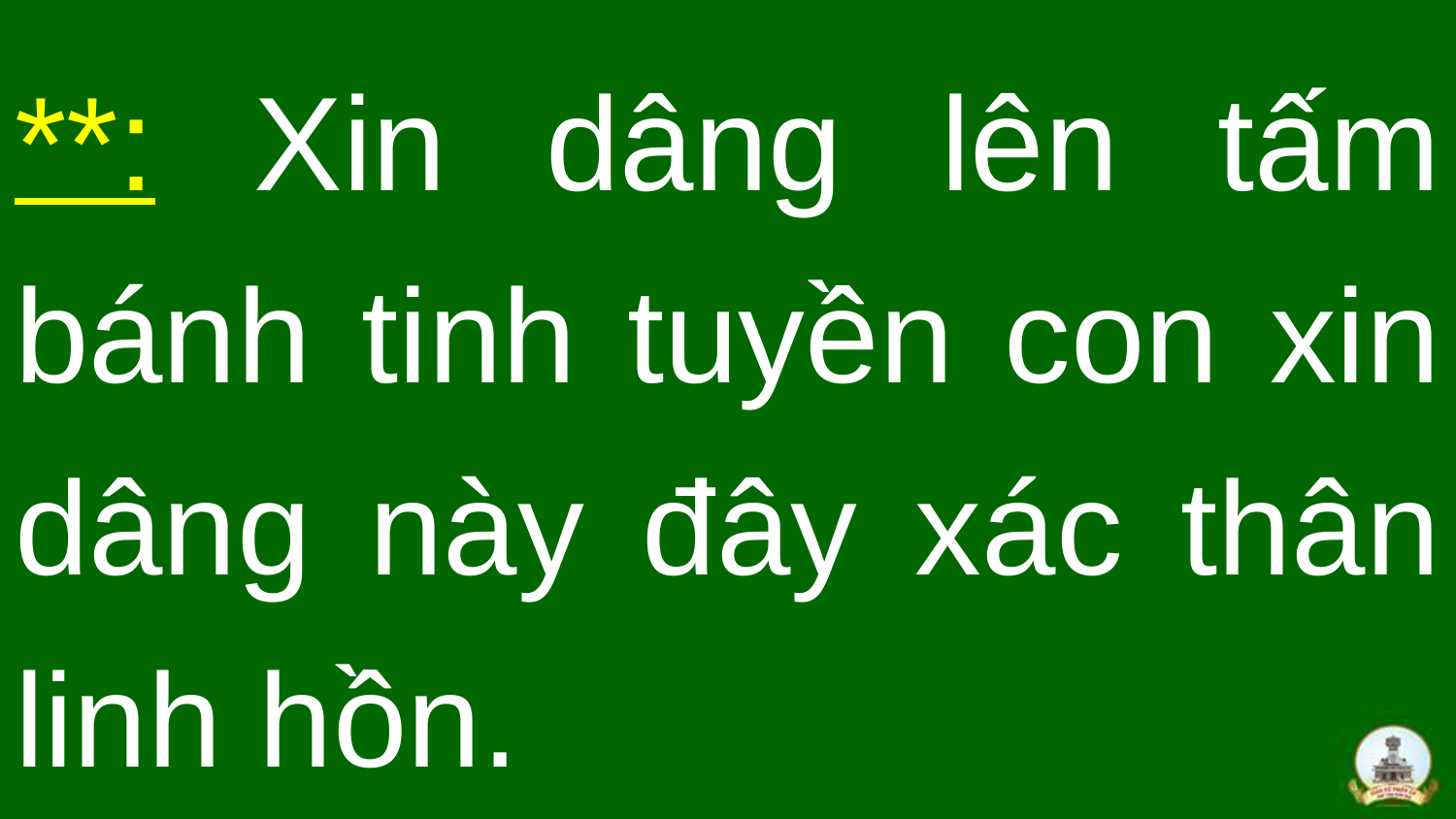

# **: Xin dâng lên tấm bánh tinh tuyền con xin dâng này đây xác thân linh hồn.